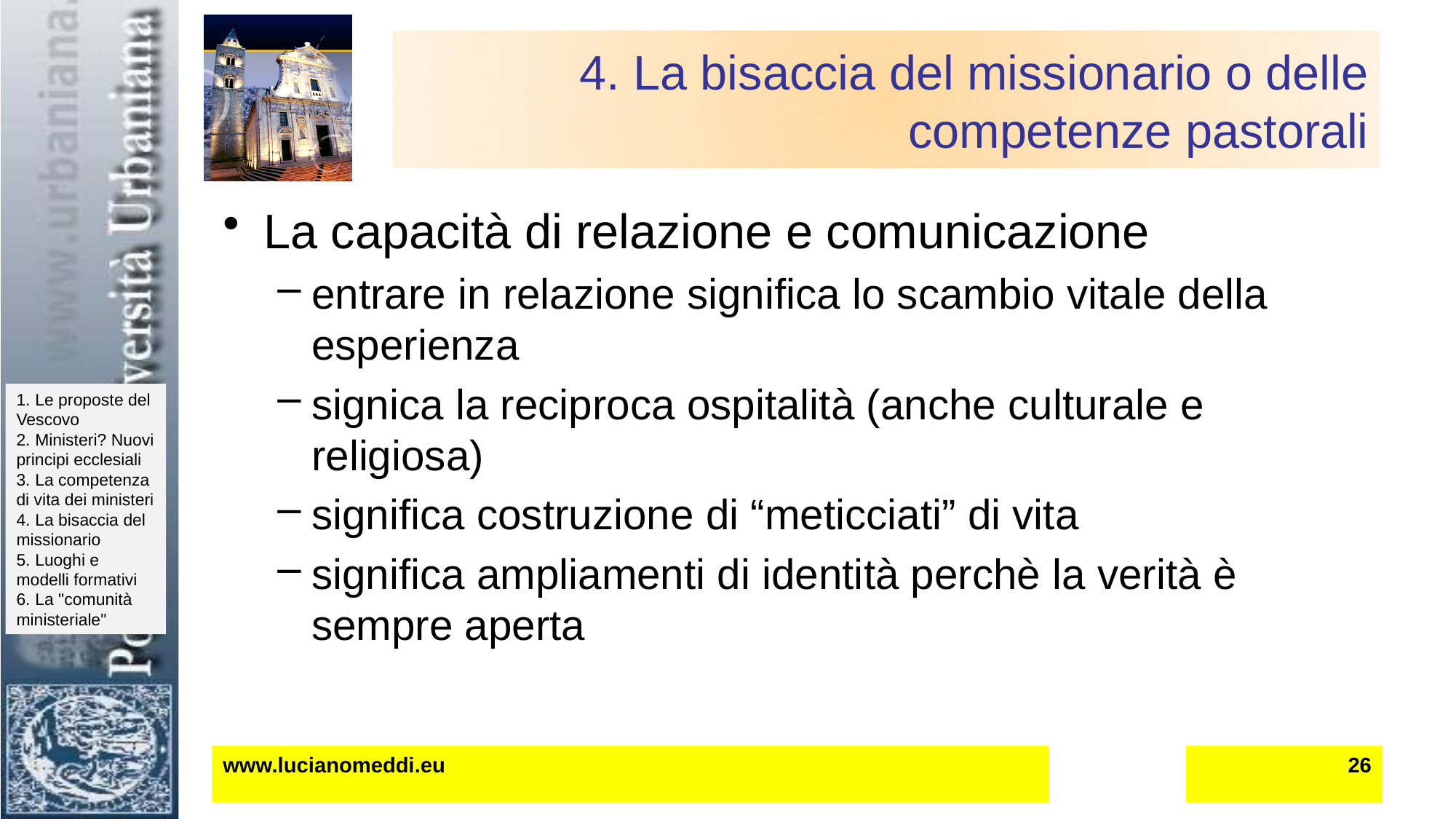

# 4. La bisaccia del missionario o delle competenze pastorali
La capacità di relazione e comunicazione
entrare in relazione significa lo scambio vitale della esperienza
signica la reciproca ospitalità (anche culturale e religiosa)
significa costruzione di “meticciati” di vita
significa ampliamenti di identità perchè la verità è sempre aperta
www.lucianomeddi.eu
26